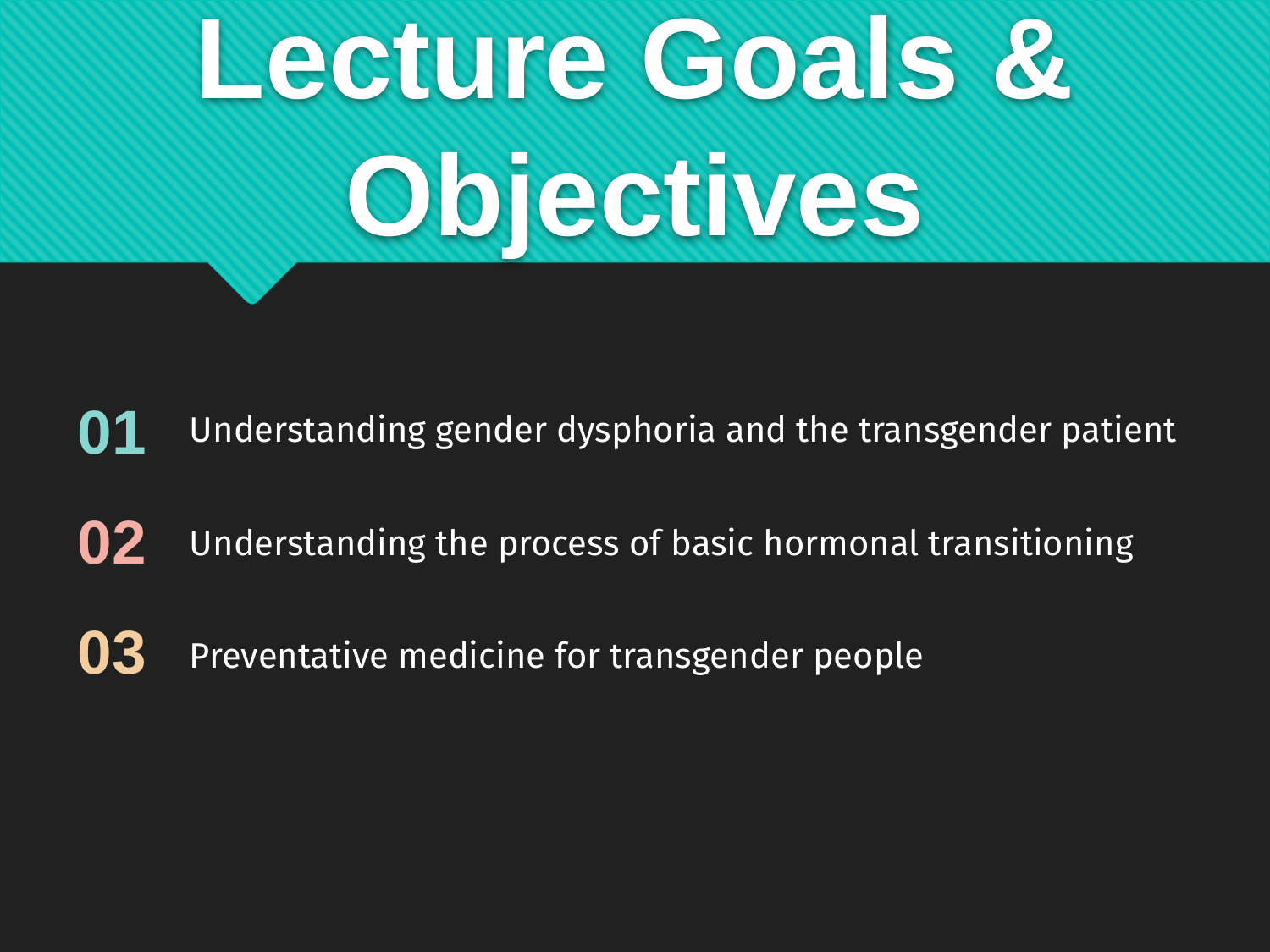

Lecture Goals & Objectives

Understanding gender dysphoria and the transgender patient

Understanding the process of basic hormonal transitioning

Preventative medicine for transgender people

01
02
03